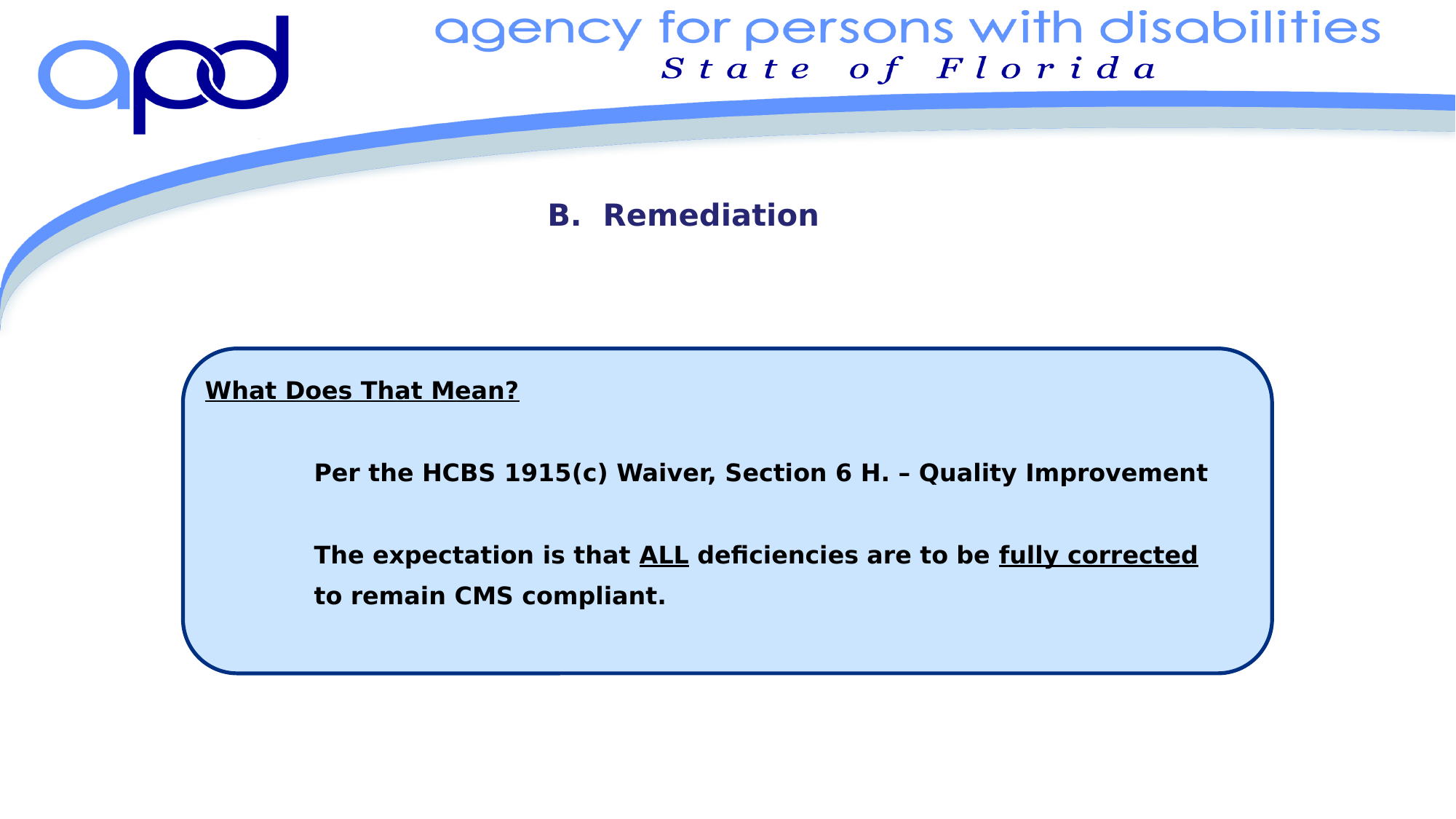

# B.  Remediation

	What Does That Mean?

		Per the HCBS 1915(c) Waiver, Section 6 H. – Quality Improvement

		The expectation is that ALL deficiencies are to be fully corrected
		to remain CMS compliant.